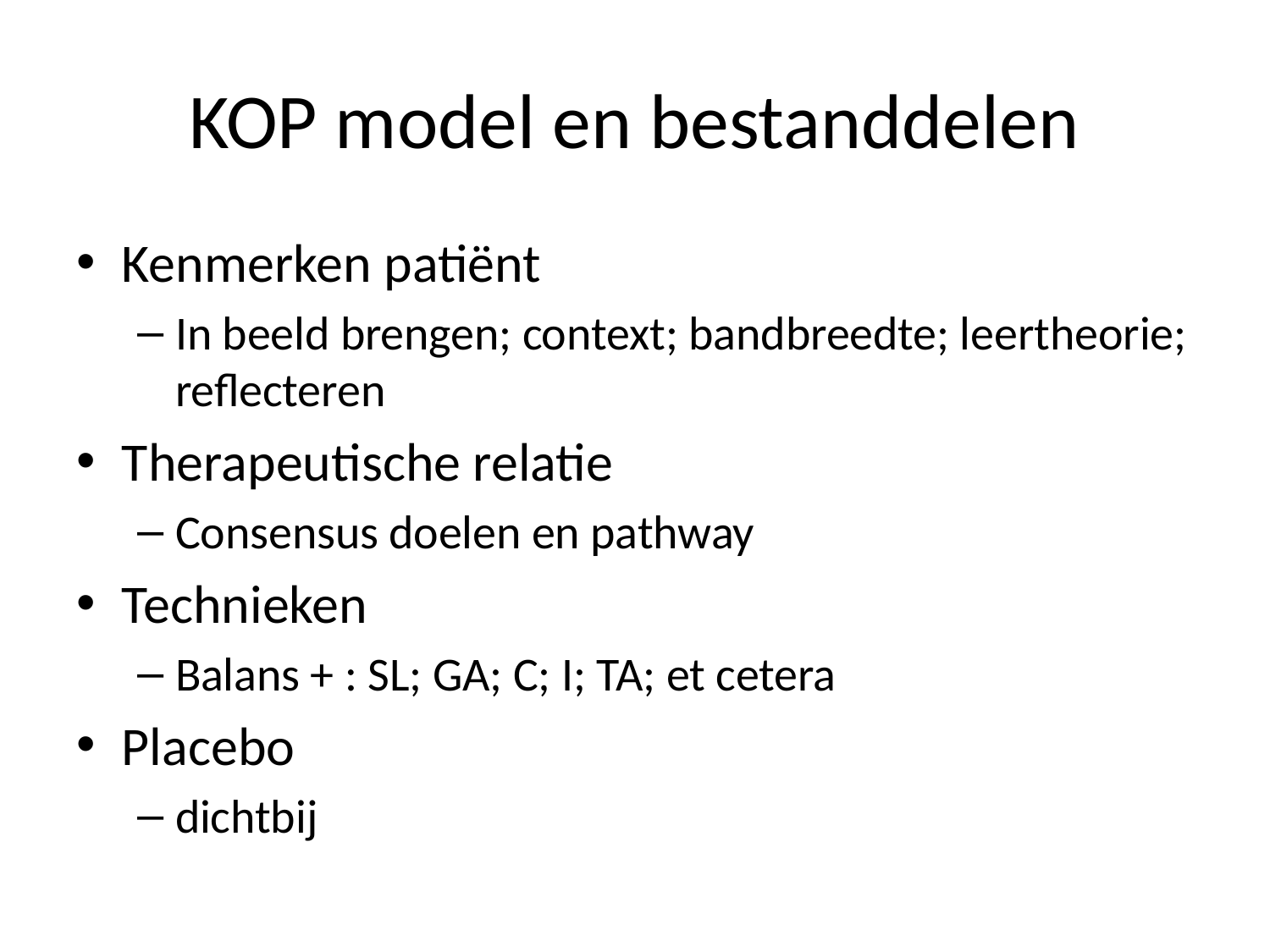

# KOP model en bestanddelen
Kenmerken patiënt
In beeld brengen; context; bandbreedte; leertheorie; reflecteren
Therapeutische relatie
Consensus doelen en pathway
Technieken
Balans + : SL; GA; C; I; TA; et cetera
Placebo
dichtbij